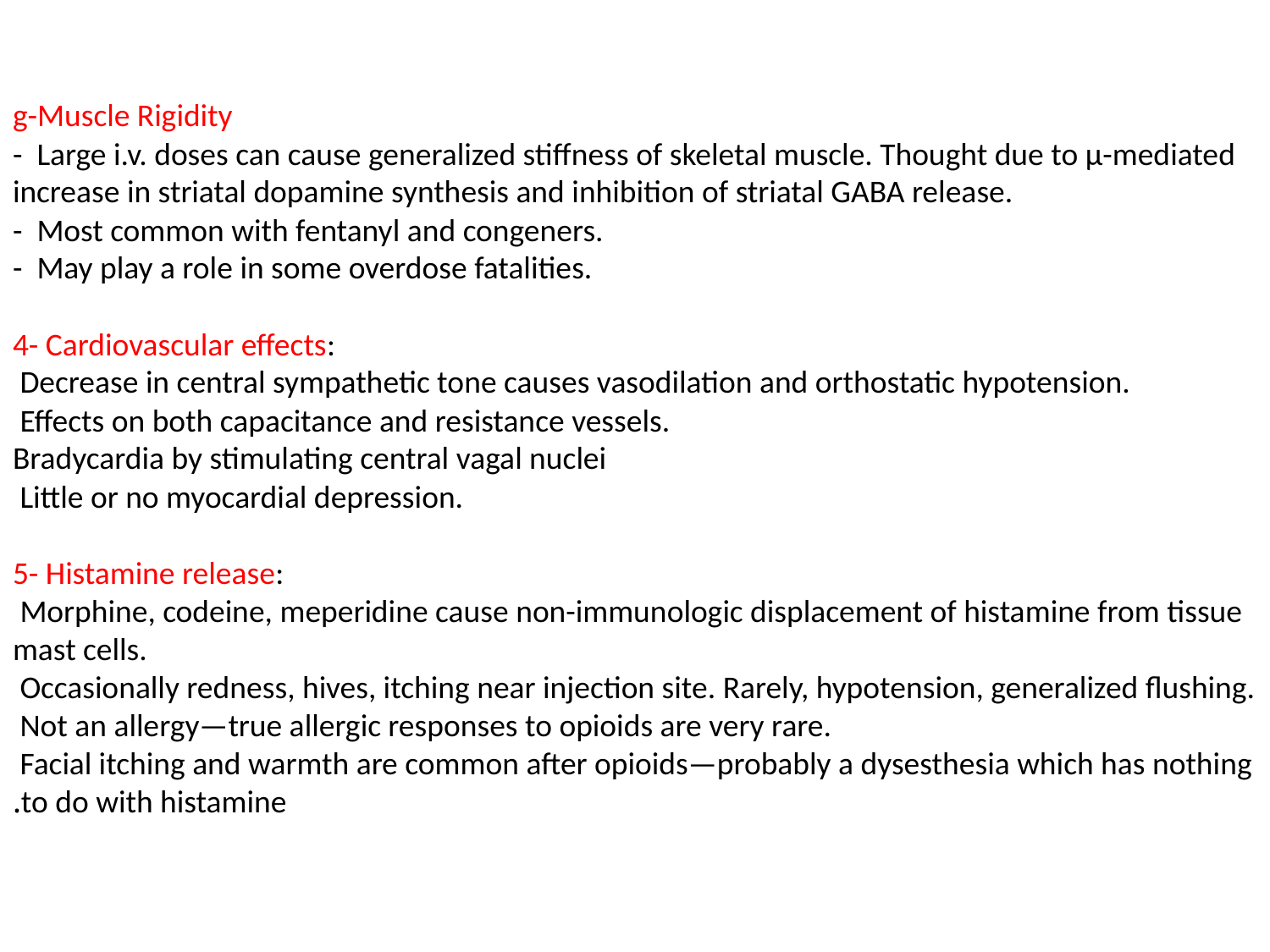

# g-Muscle Rigidity -  Large i.v. doses can cause generalized stiffness of skeletal muscle. Thought due to μ-mediated increase in striatal dopamine synthesis and inhibition of striatal GABA release. -  Most common with fentanyl and congeners. -  May play a role in some overdose fatalities. 4- Cardiovascular effects: Decrease in central sympathetic tone causes vasodilation and orthostatic hypotension. Effects on both capacitance and resistance vessels. Bradycardia by stimulating central vagal nuclei Little or no myocardial depression. 5- Histamine release: Morphine, codeine, meperidine cause non-immunologic displacement of histamine from tissue mast cells. Occasionally redness, hives, itching near injection site. Rarely, hypotension, generalized flushing. Not an allergy—true allergic responses to opioids are very rare. Facial itching and warmth are common after opioids—probably a dysesthesia which has nothing to do with histamine.